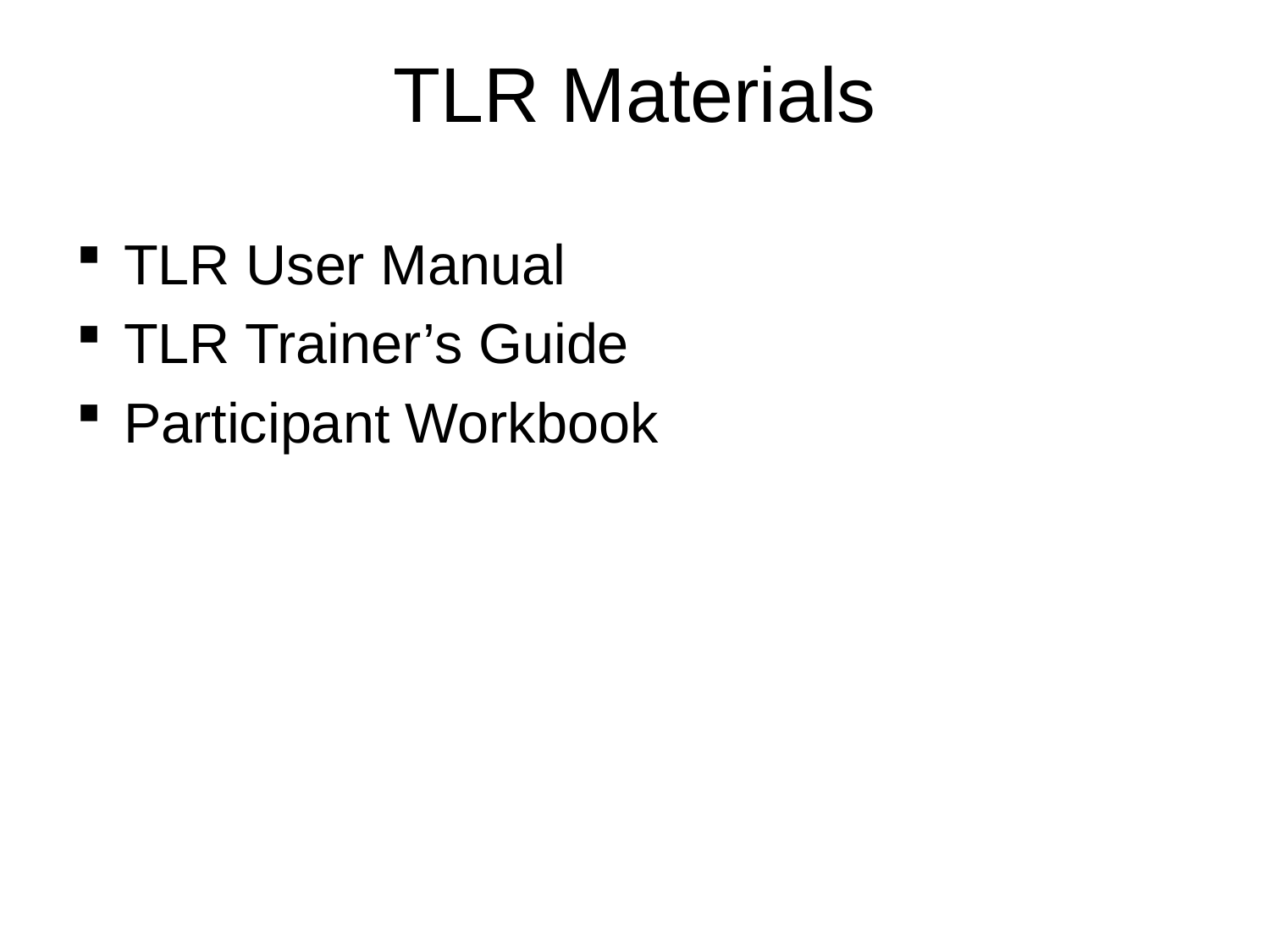

# TLR Materials
TLR User Manual
TLR Trainer’s Guide
Participant Workbook